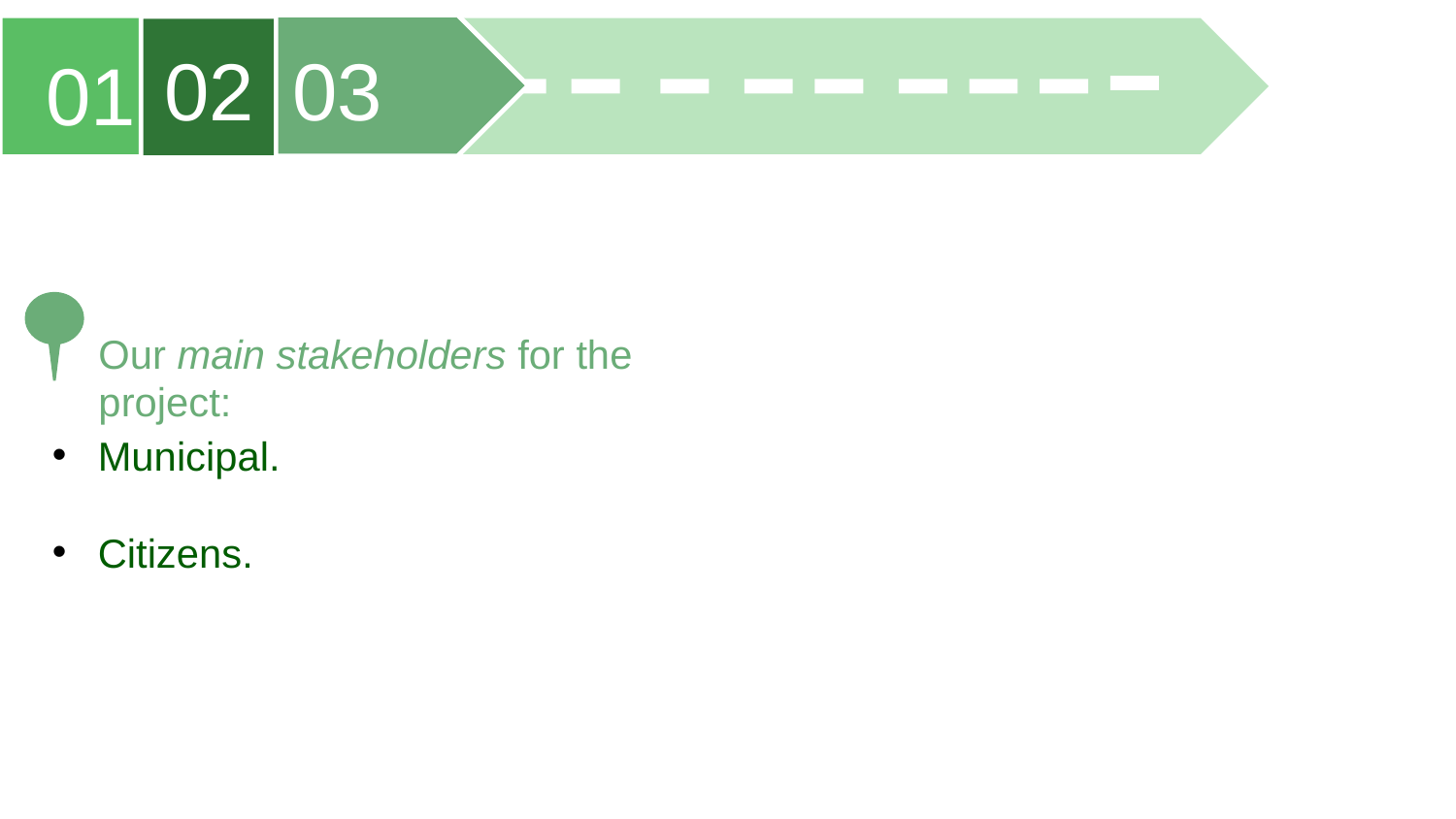

02
03
01

Our main stakeholders for the project:
Municipal.

Citizens.